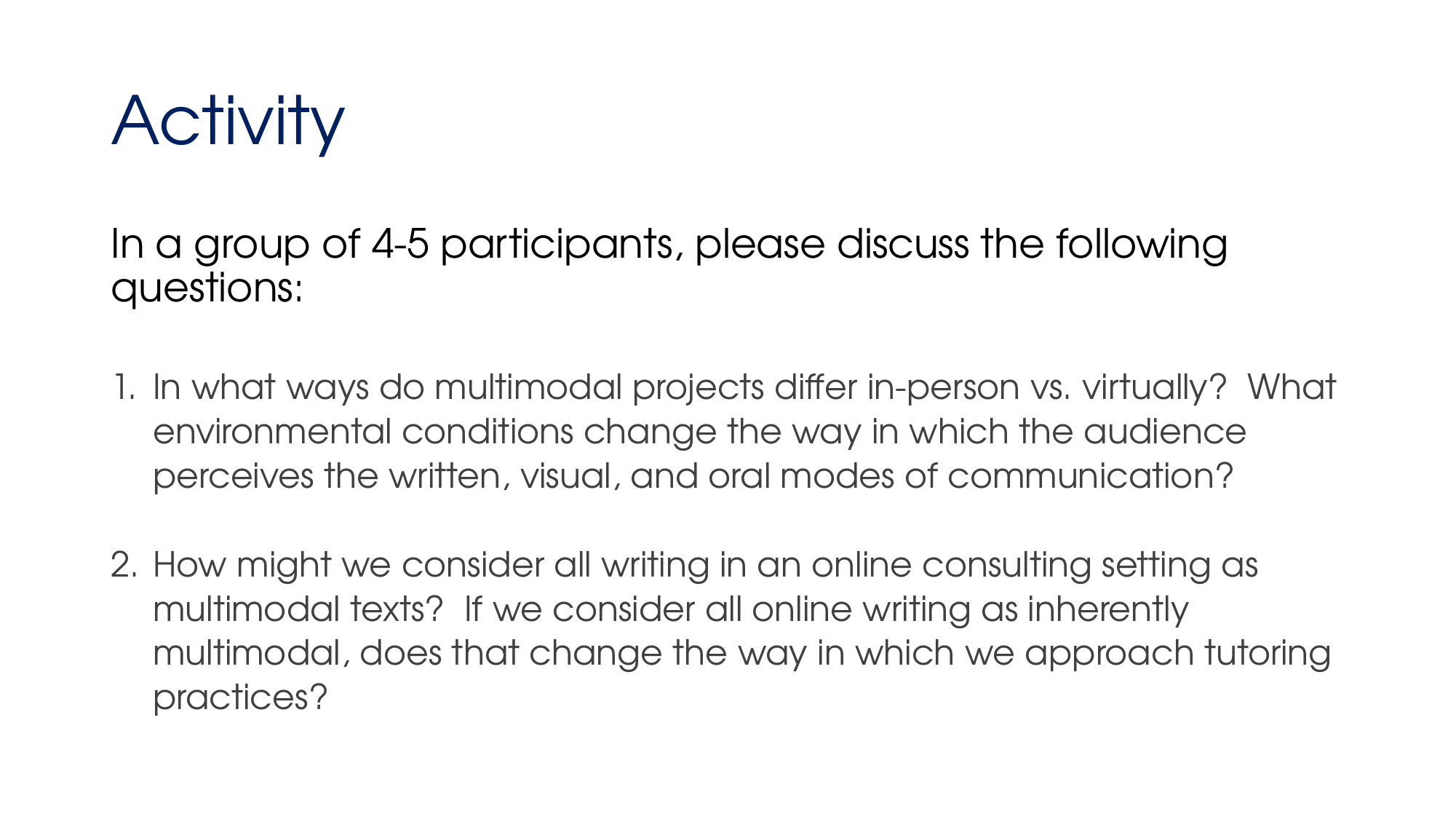

# Activity
In a group of 4-5 participants, please discuss the following questions:

In what ways do multimodal projects differ in-person vs. virtually?  What environmental conditions change the way in which the audience perceives the written, visual, and oral modes of communication?

How might we consider all writing in an online consulting setting as multimodal texts?  If we consider all online writing as inherently multimodal, does that change the way in which we approach tutoring practices?